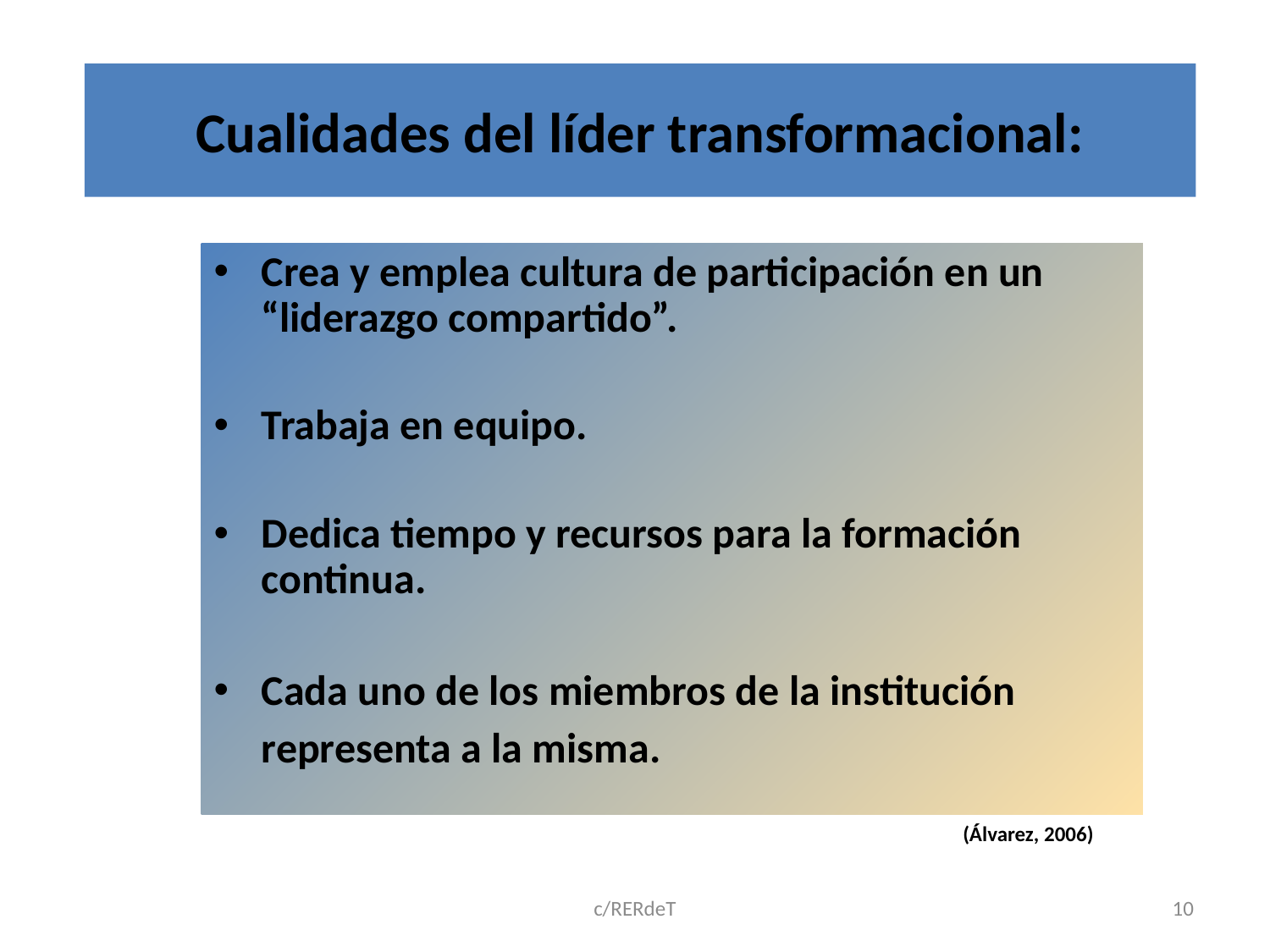

# Cualidades del líder transformacional:
Crea y emplea cultura de participación en un “liderazgo compartido”.

Trabaja en equipo.

Dedica tiempo y recursos para la formación continua.

Cada uno de los miembros de la institución representa a la misma.

(Álvarez, 2006)
c/RERdeT
10